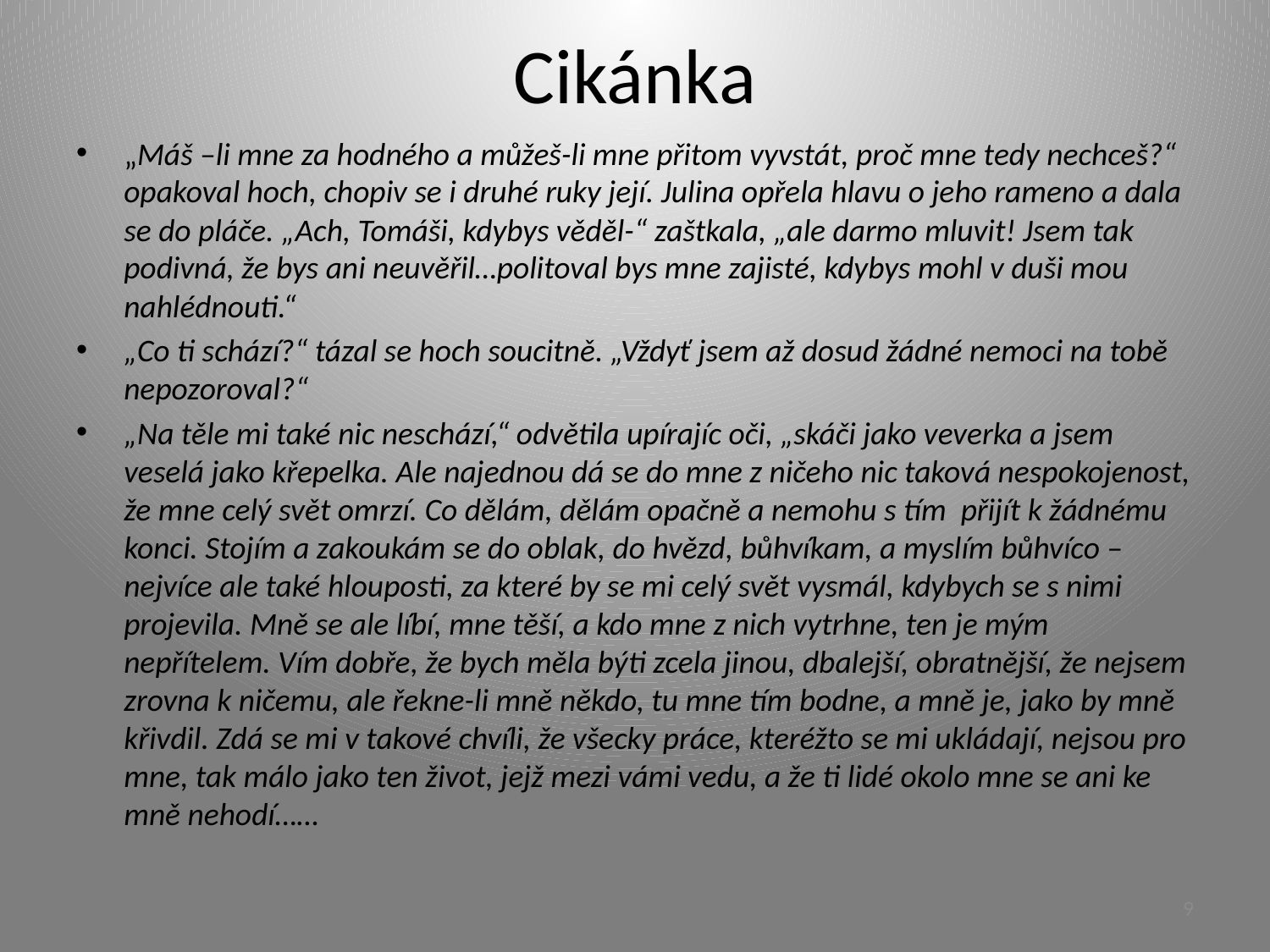

# Cikánka
„Máš –li mne za hodného a můžeš-li mne přitom vyvstát, proč mne tedy nechceš?“ opakoval hoch, chopiv se i druhé ruky její. Julina opřela hlavu o jeho rameno a dala se do pláče. „Ach, Tomáši, kdybys věděl-“ zaštkala, „ale darmo mluvit! Jsem tak podivná, že bys ani neuvěřil…politoval bys mne zajisté, kdybys mohl v duši mou nahlédnouti.“
„Co ti schází?“ tázal se hoch soucitně. „Vždyť jsem až dosud žádné nemoci na tobě nepozoroval?“
„Na těle mi také nic neschází,“ odvětila upírajíc oči, „skáči jako veverka a jsem veselá jako křepelka. Ale najednou dá se do mne z ničeho nic taková nespokojenost, že mne celý svět omrzí. Co dělám, dělám opačně a nemohu s tím  přijít k žádnému konci. Stojím a zakoukám se do oblak, do hvězd, bůhvíkam, a myslím bůhvíco – nejvíce ale také hlouposti, za které by se mi celý svět vysmál, kdybych se s nimi projevila. Mně se ale líbí, mne těší, a kdo mne z nich vytrhne, ten je mým nepřítelem. Vím dobře, že bych měla býti zcela jinou, dbalejší, obratnější, že nejsem zrovna k ničemu, ale řekne-li mně někdo, tu mne tím bodne, a mně je, jako by mně křivdil. Zdá se mi v takové chvíli, že všecky práce, kteréžto se mi ukládají, nejsou pro mne, tak málo jako ten život, jejž mezi vámi vedu, a že ti lidé okolo mne se ani ke mně nehodí……

9